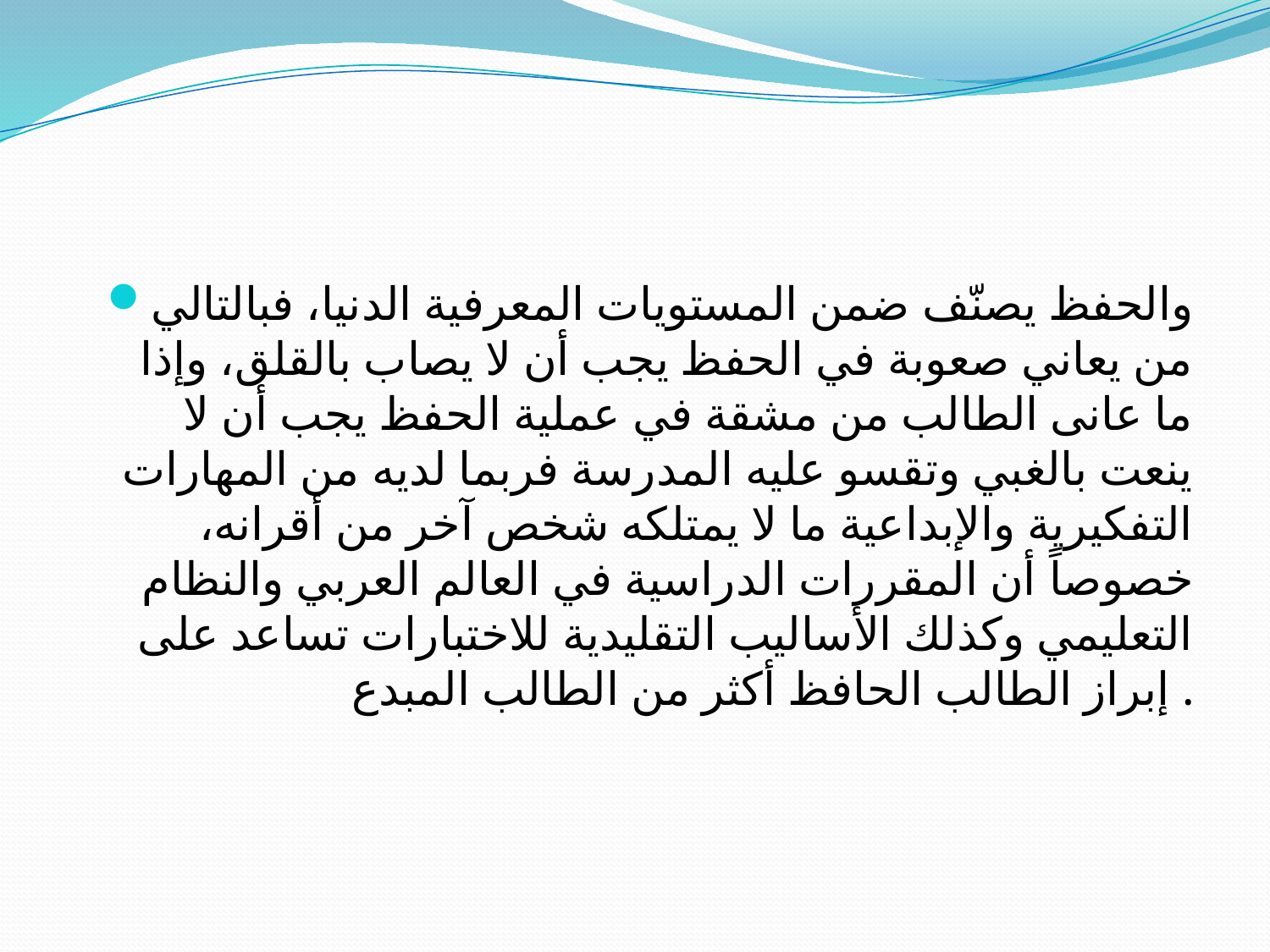

#
والحفظ يصنّف ضمن المستويات المعرفية الدنيا، فبالتالي من يعاني صعوبة في الحفظ يجب أن لا يصاب بالقلق، وإذا ما عانى الطالب من مشقة في عملية الحفظ يجب أن لا ينعت بالغبي وتقسو عليه المدرسة فربما لديه من المهارات التفكيرية والإبداعية ما لا يمتلكه شخص آخر من أقرانه، خصوصاً أن المقررات الدراسية في العالم العربي والنظام التعليمي وكذلك الأساليب التقليدية للاختبارات تساعد على إبراز الطالب الحافظ أكثر من الطالب المبدع .